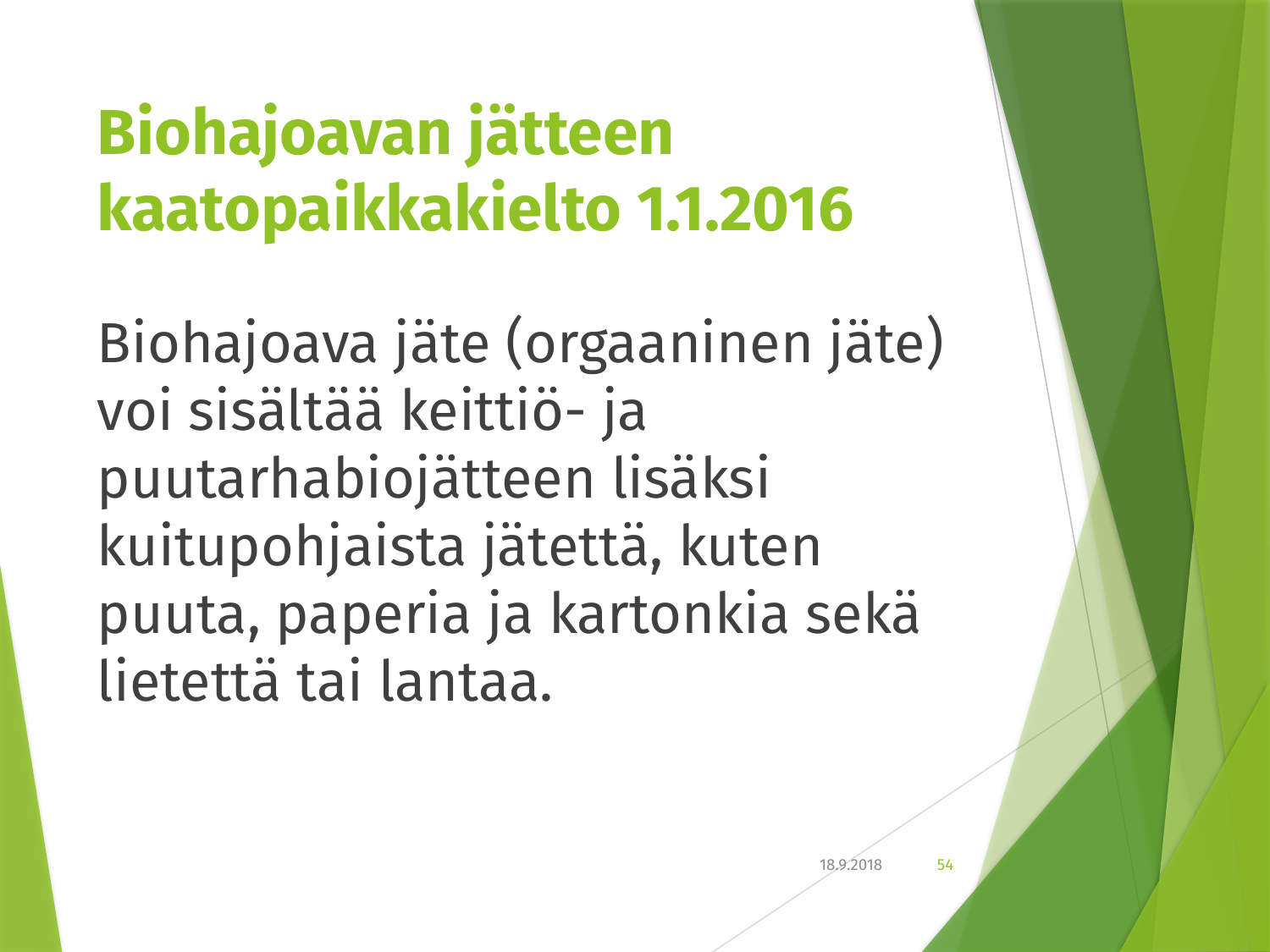

# Biohajoavan jätteen kaatopaikkakielto 1.1.2016
Biohajoava jäte (orgaaninen jäte) voi sisältää keittiö- ja puutarhabiojätteen lisäksi kuitupohjaista jätettä, kuten puuta, paperia ja kartonkia sekä lietettä tai lantaa.

18.9.2018
54